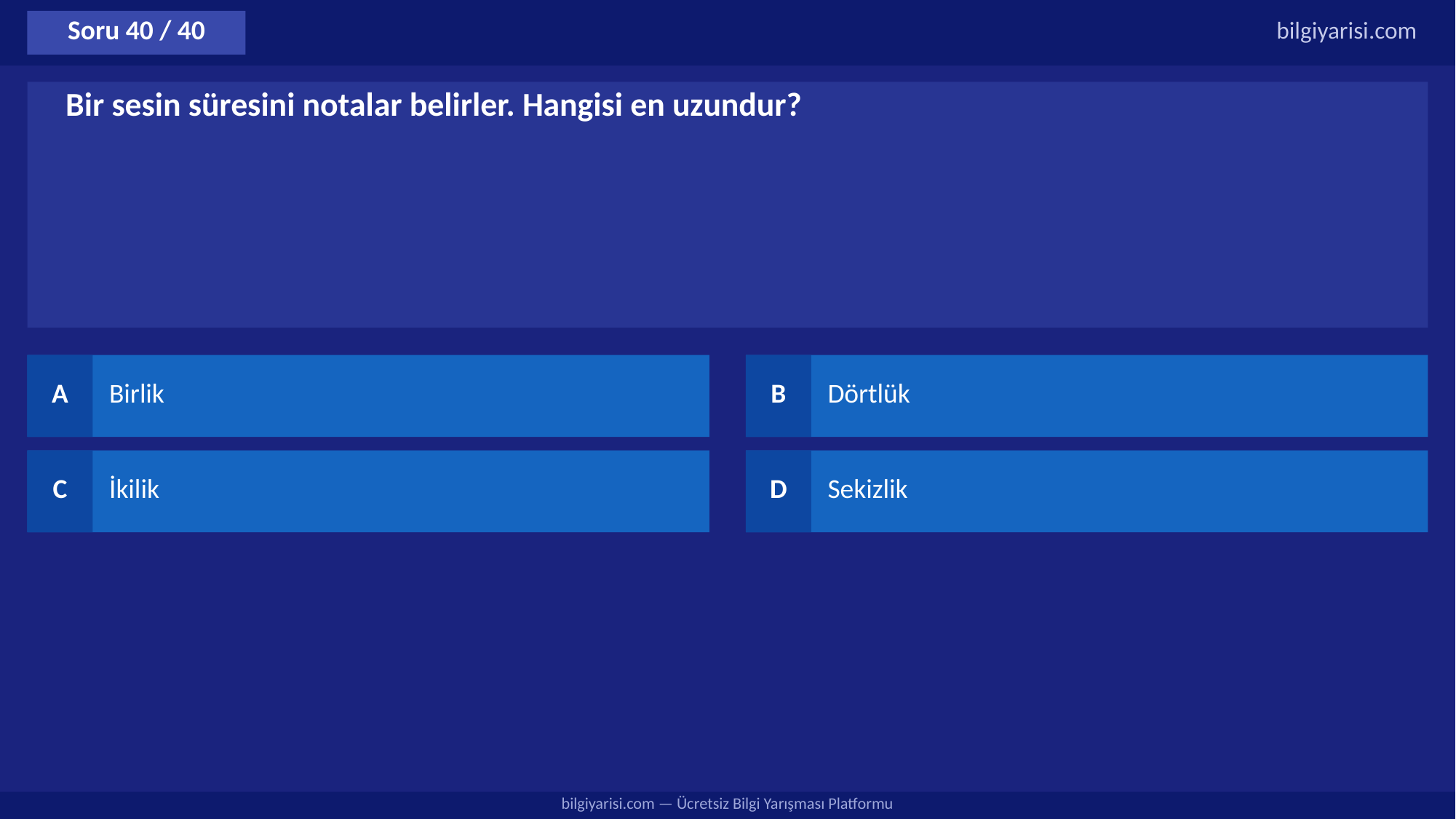

Soru 40 / 40
bilgiyarisi.com

Bir sesin süresini notalar belirler. Hangisi en uzundur?

A
Birlik

B
Dörtlük

C
İkilik

D
Sekizlik
bilgiyarisi.com — Ücretsiz Bilgi Yarışması Platformu